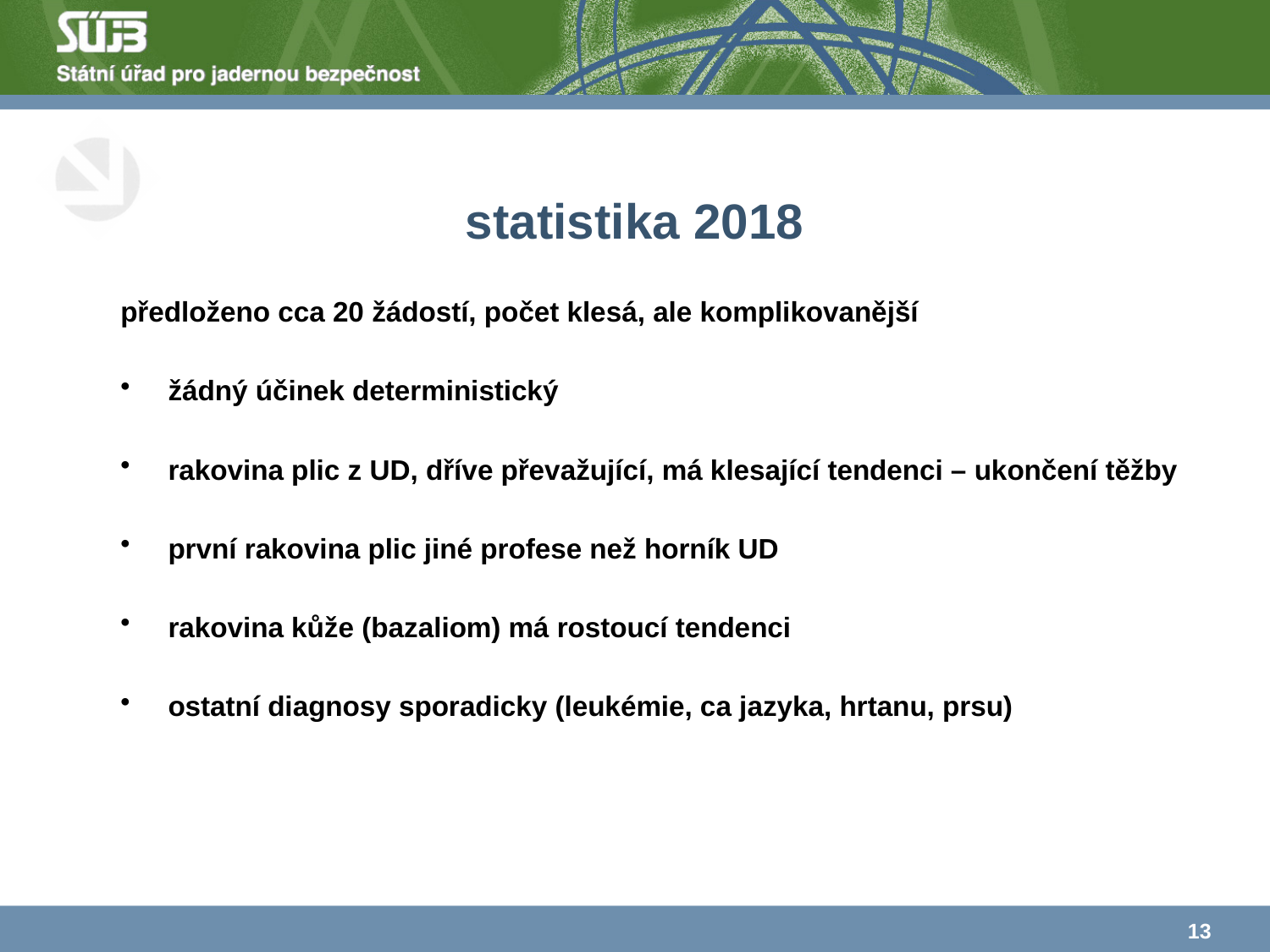

# statistika 2018

předloženo cca 20 žádostí, počet klesá, ale komplikovanější

žádný účinek deterministický

rakovina plic z UD, dříve převažující, má klesající tendenci – ukončení těžby

první rakovina plic jiné profese než horník UD

rakovina kůže (bazaliom) má rostoucí tendenci

ostatní diagnosy sporadicky (leukémie, ca jazyka, hrtanu, prsu)

13